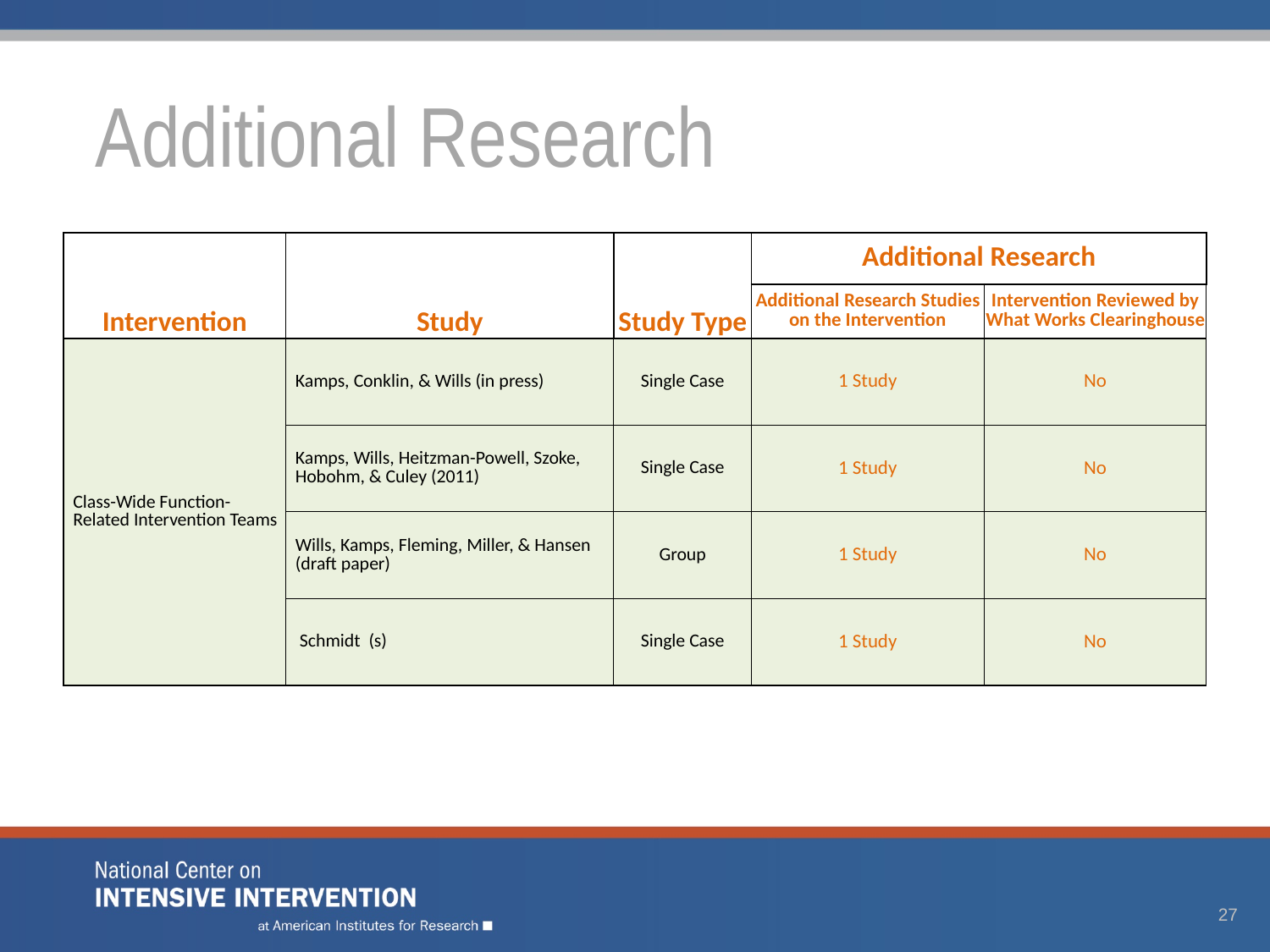

# Additional Research
| Intervention | Study | Study Type | Additional Research |  |
| --- | --- | --- | --- | --- |
|  |  |  | Additional Research Studies on the Intervention | Intervention Reviewed by What Works Clearinghouse |
| Class-Wide Function-Related Intervention Teams | Kamps, Conklin, & Wills (in press) | Single Case | 1 Study | No |
|  | Kamps, Wills, Heitzman-Powell, Szoke, Hobohm, & Culey (2011) | Single Case | 1 Study | No |
|  | Wills, Kamps, Fleming, Miller, & Hansen (draft paper) | Group | 1 Study | No |
|  | Schmidt (s) | Single Case | 1 Study | No |
27